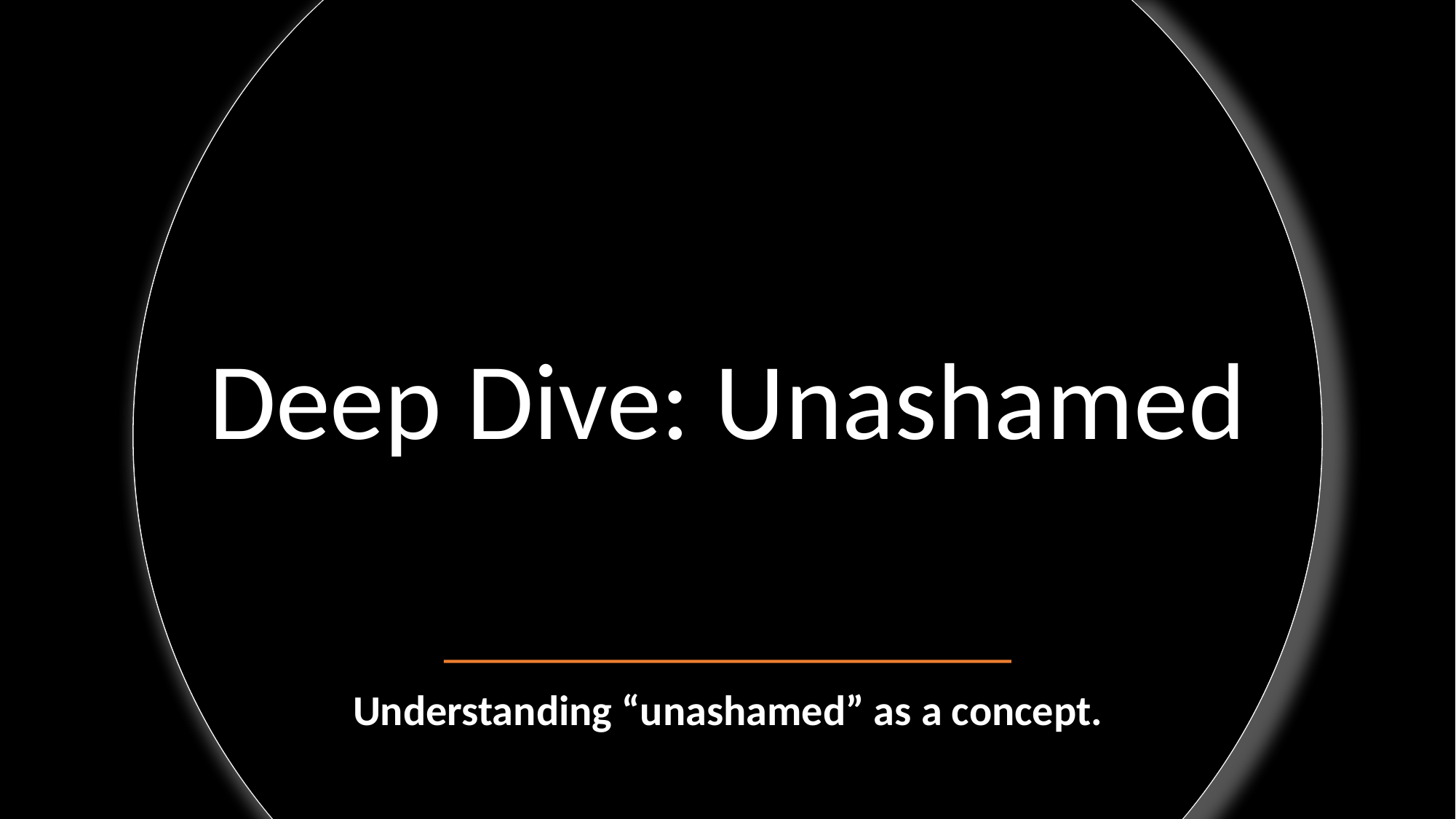

# Deep Dive: Unashamed

Understanding “unashamed” as a concept.